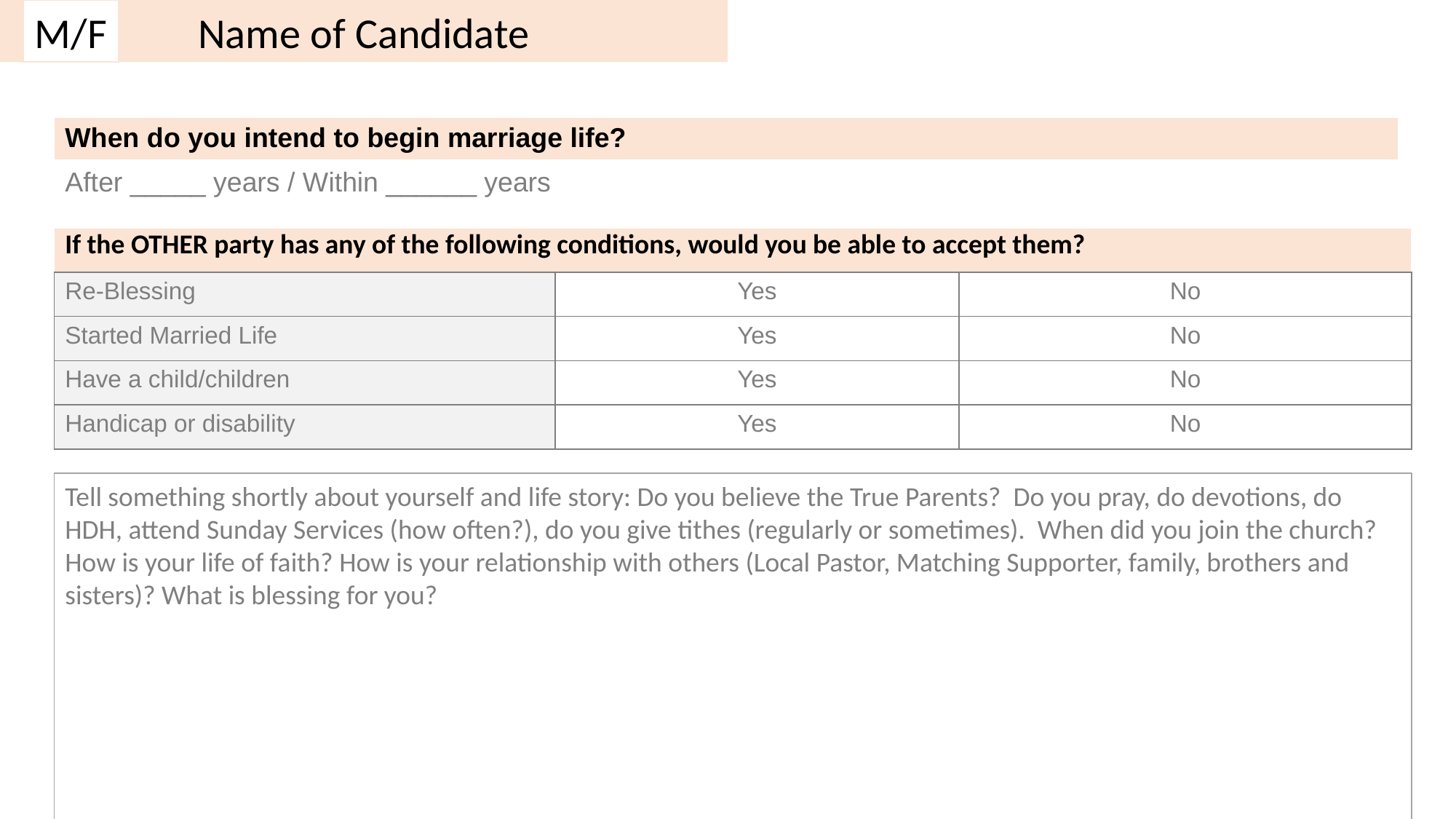

M/F
Name of Candidate
| When do you intend to begin marriage life? |
| --- |
| After \_\_\_\_\_ years / Within \_\_\_\_\_\_ years |
| If the OTHER party has any of the following conditions, would you be able to accept them? |  |  |
| --- | --- | --- |
| Re-Blessing | Yes | No |
| Started Married Life | Yes | No |
| Have a child/children | Yes | No |
| Handicap or disability | Yes | No |
Tell something shortly about yourself and life story: Do you believe the True Parents?  Do you pray, do devotions, do HDH, attend Sunday Services (how often?), do you give tithes (regularly or sometimes).  When did you join the church? How is your life of faith? How is your relationship with others (Local Pastor, Matching Supporter, family, brothers and sisters)? What is blessing for you?